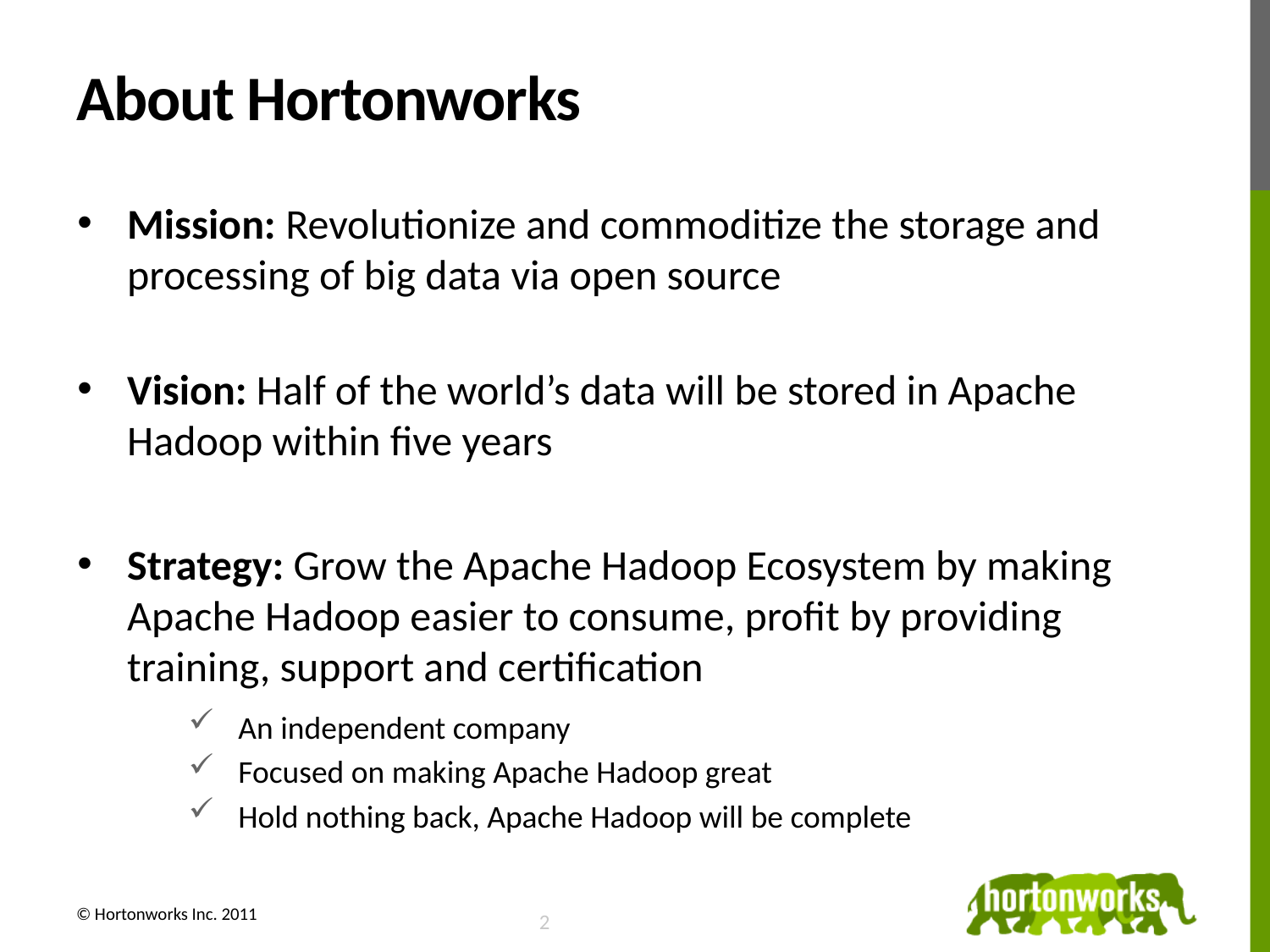

# About Hortonworks
Mission: Revolutionize and commoditize the storage and processing of big data via open source

Vision: Half of the world’s data will be stored in Apache Hadoop within five years

Strategy: Grow the Apache Hadoop Ecosystem by making Apache Hadoop easier to consume, profit by providing training, support and certification
An independent company
Focused on making Apache Hadoop great
Hold nothing back, Apache Hadoop will be complete
© Hortonworks Inc. 2011
2